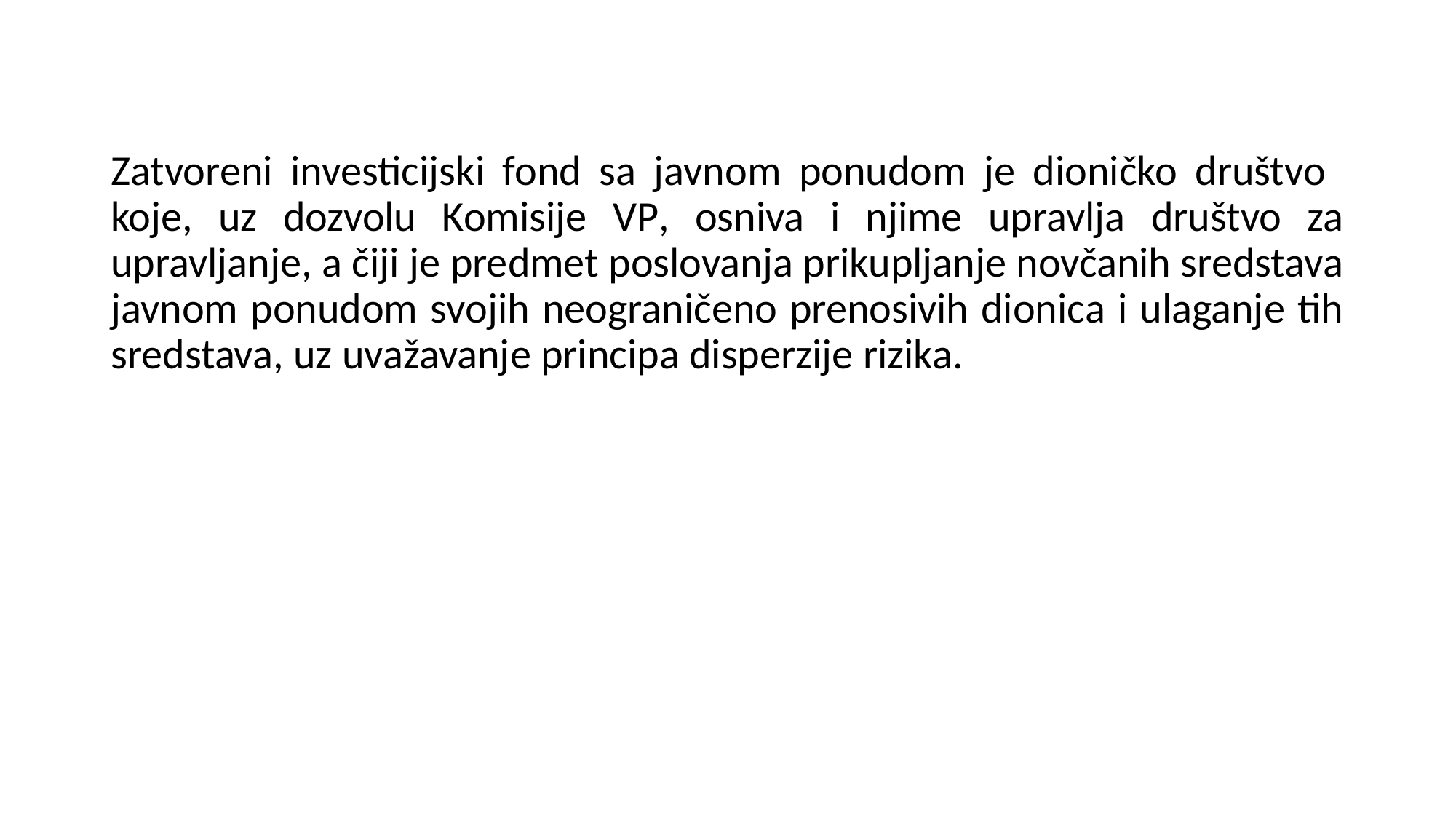

Zatvoreni investicijski fond sa javnom ponudom je dioničko društvo  koje, uz dozvolu Komisije VP, osniva i njime upravlja društvo za upravljanje, a čiji je predmet poslovanja prikupljanje novčanih sredstava javnom ponudom svojih neograničeno prenosivih dionica i ulaganje tih sredstava, uz uvažavanje principa disperzije rizika.